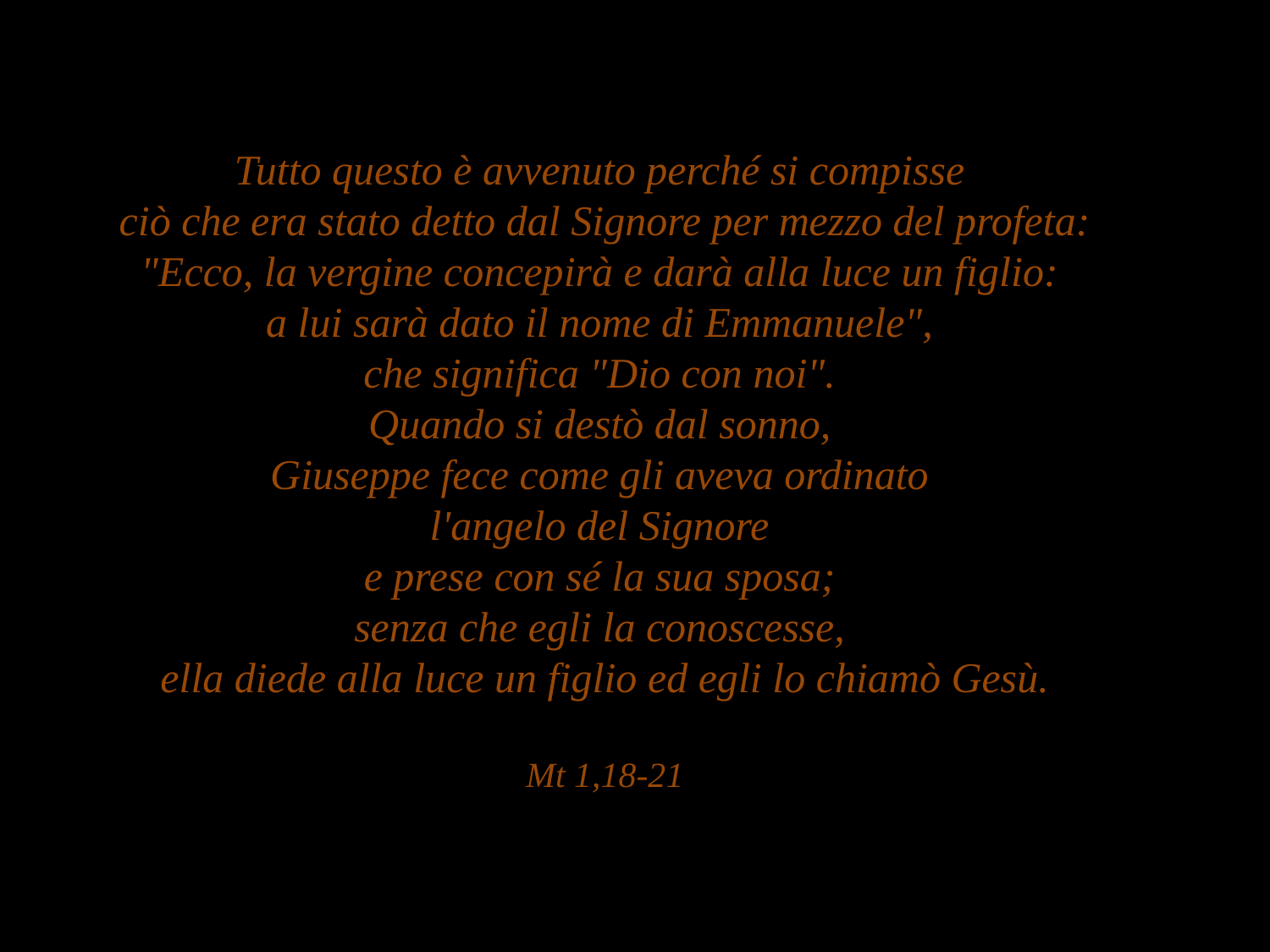

Tutto questo è avvenuto perché si compisse
ciò che era stato detto dal Signore per mezzo del profeta:
"Ecco, la vergine concepirà e darà alla luce un figlio:
a lui sarà dato il nome di Emmanuele",
che significa "Dio con noi".
Quando si destò dal sonno,
Giuseppe fece come gli aveva ordinato
l'angelo del Signore
e prese con sé la sua sposa;
senza che egli la conoscesse,
ella diede alla luce un figlio ed egli lo chiamò Gesù.

Mt 1,18-21